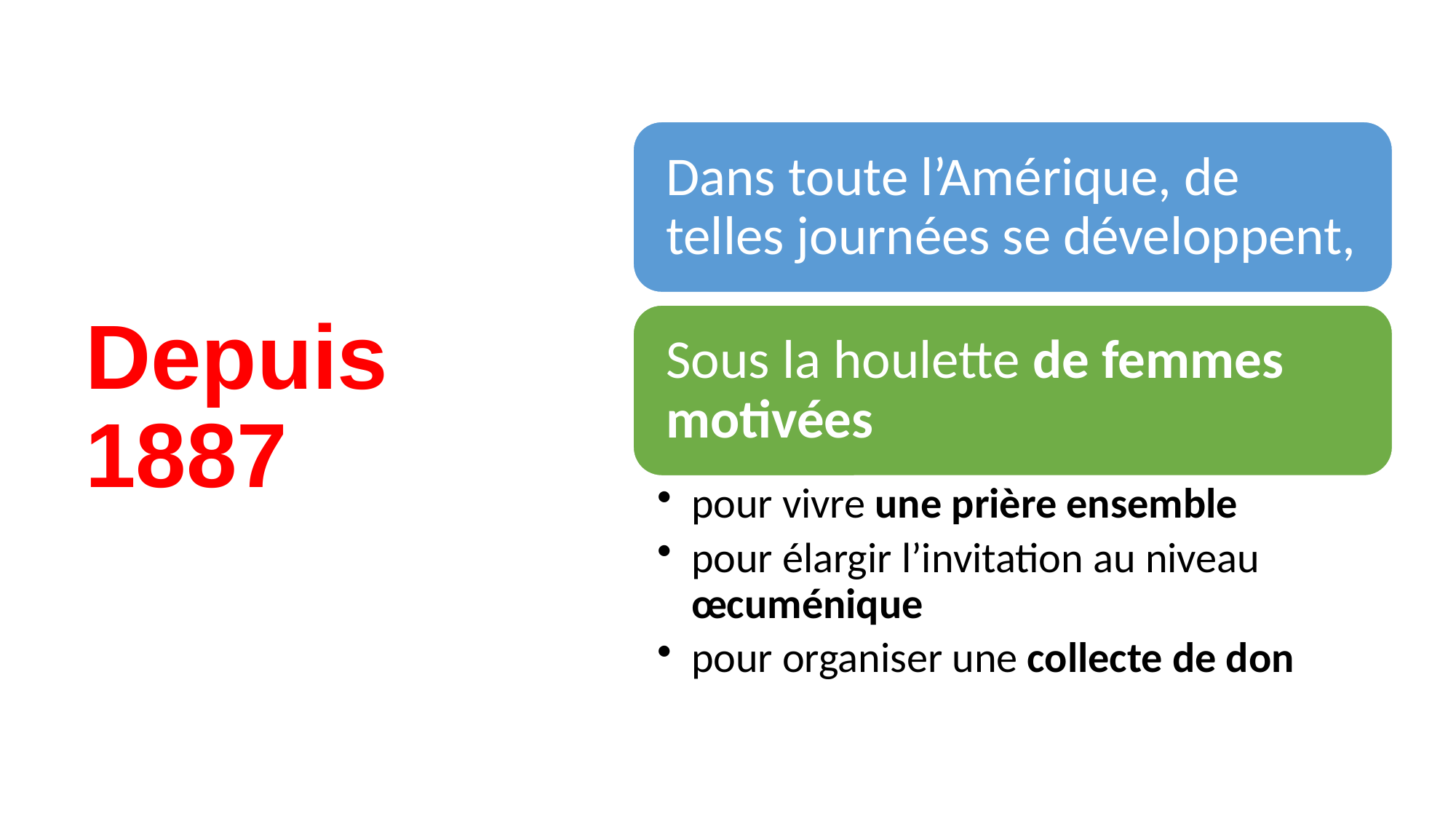

Dans toute l’Amérique, de telles journées se développent,
Sous la houlette de femmes motivées
pour vivre une prière ensemble
pour élargir l’invitation au niveau œcuménique
pour organiser une collecte de don
# Depuis 1887